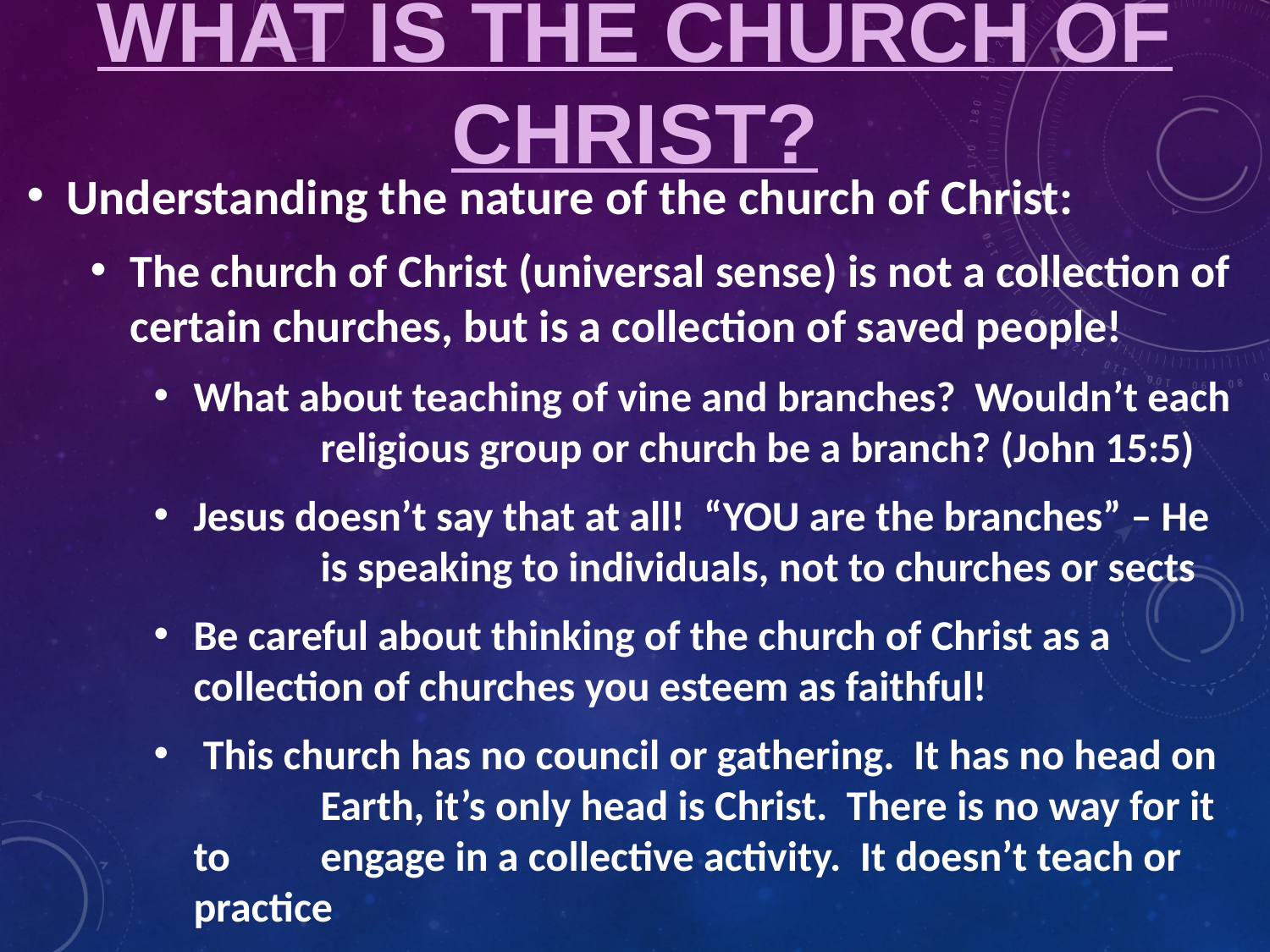

# What Is The Church Of Christ?
Understanding the nature of the church of Christ:
The church of Christ (universal sense) is not a collection of certain churches, but is a collection of saved people!
What about teaching of vine and branches?  Wouldn’t each 	religious group or church be a branch? (John 15:5)
Jesus doesn’t say that at all!  “YOU are the branches” – He 	is speaking to individuals, not to churches or sects
Be careful about thinking of the church of Christ as a 	collection of churches you esteem as faithful!
 This church has no council or gathering.  It has no head on 	Earth, it’s only head is Christ.  There is no way for it to 	engage in a collective activity.  It doesn’t teach or practice